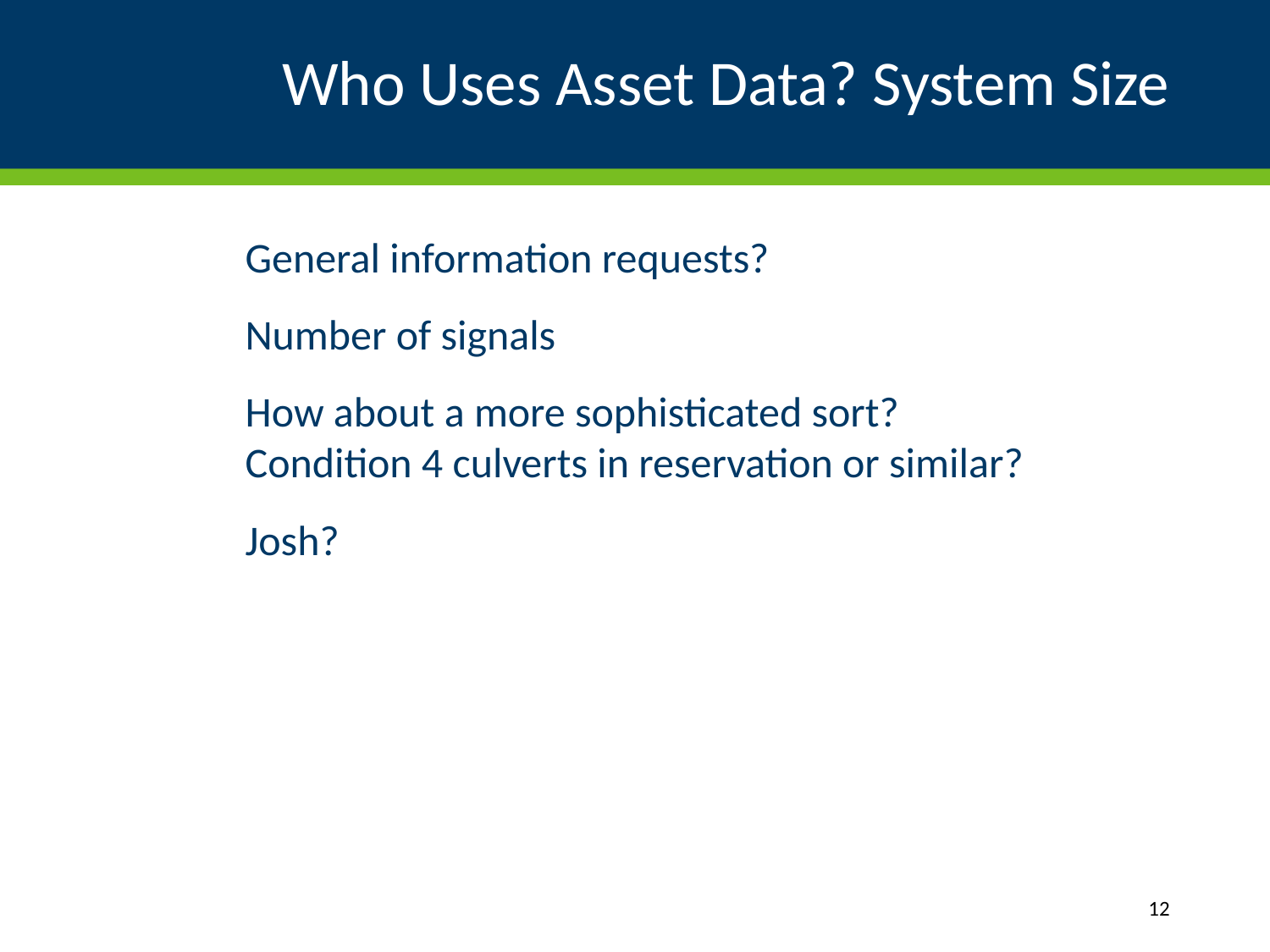

# Who Uses Asset Data? System Size
General information requests?
Number of signals
How about a more sophisticated sort? Condition 4 culverts in reservation or similar?
Josh?

12